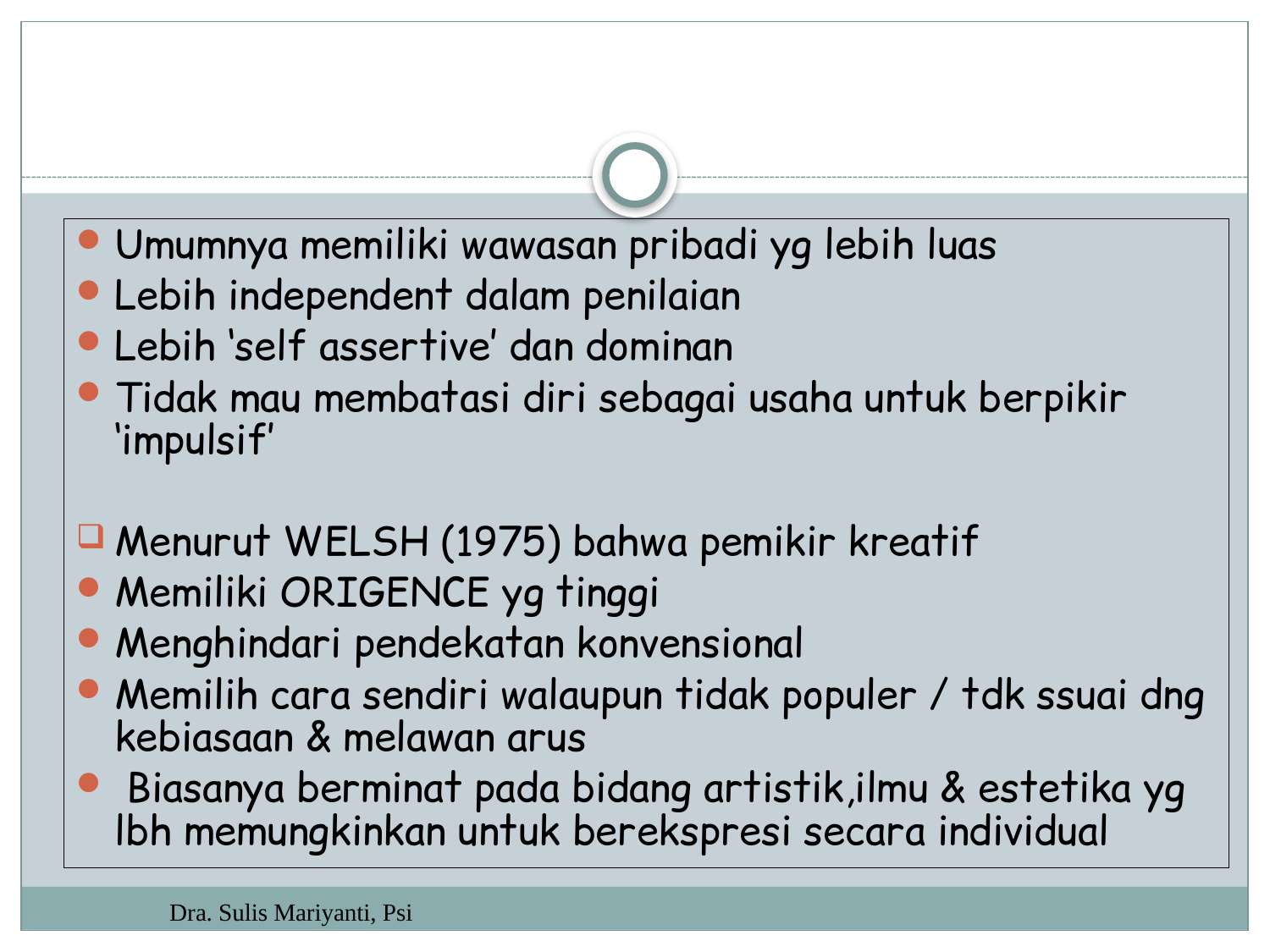

Umumnya memiliki wawasan pribadi yg lebih luas
Lebih independent dalam penilaian
Lebih ‘self assertive’ dan dominan
Tidak mau membatasi diri sebagai usaha untuk berpikir ‘impulsif’

Menurut WELSH (1975) bahwa pemikir kreatif
Memiliki ORIGENCE yg tinggi
Menghindari pendekatan konvensional
Memilih cara sendiri walaupun tidak populer / tdk ssuai dng kebiasaan & melawan arus
 Biasanya berminat pada bidang artistik,ilmu & estetika yg lbh memungkinkan untuk berekspresi secara individual

Dra. Sulis Mariyanti, Psi